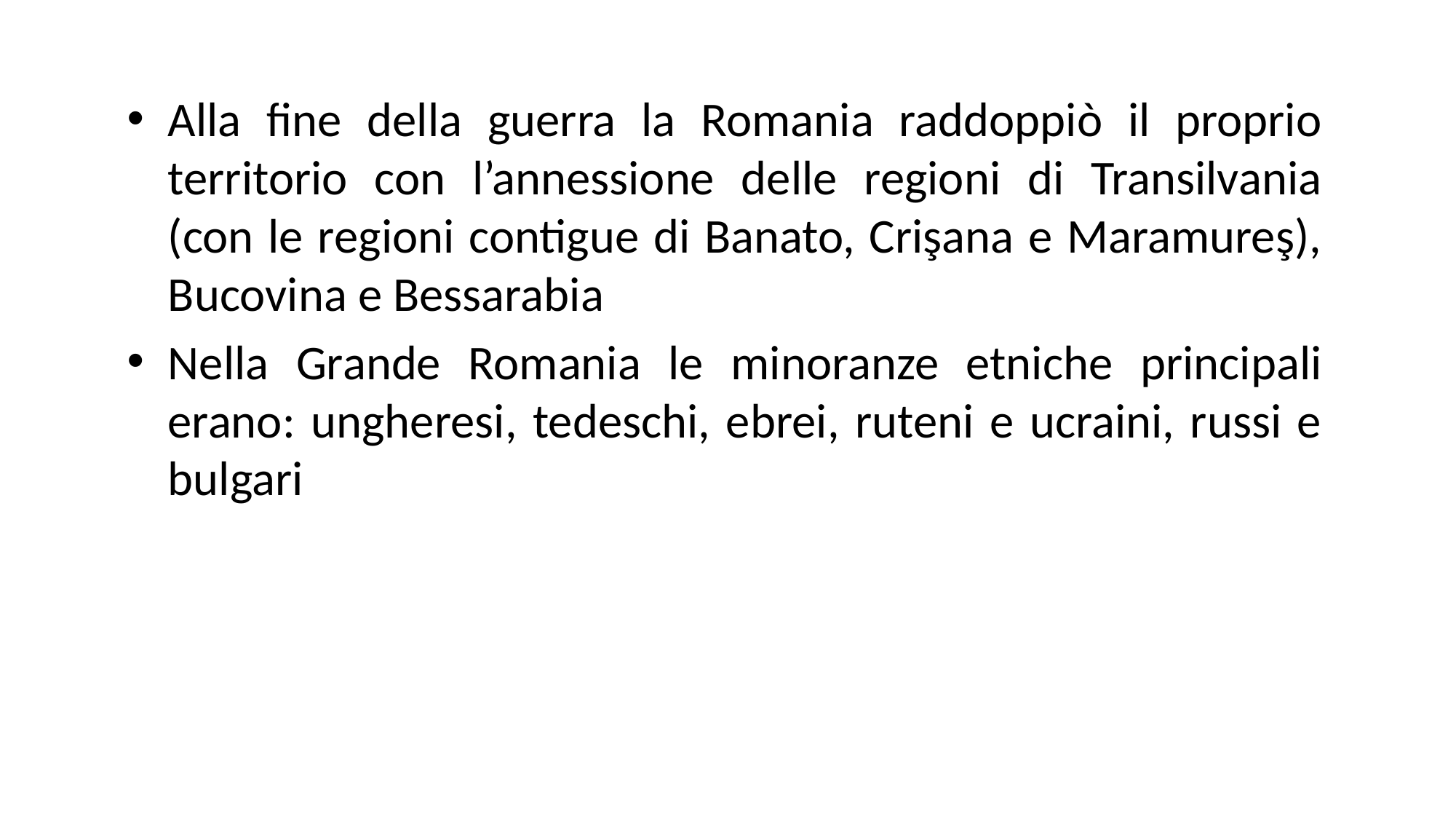

Alla fine della guerra la Romania raddoppiò il proprio territorio con l’annessione delle regioni di Transilvania (con le regioni contigue di Banato, Crişana e Maramureş), Bucovina e Bessarabia
Nella Grande Romania le minoranze etniche principali erano: ungheresi, tedeschi, ebrei, ruteni e ucraini, russi e bulgari